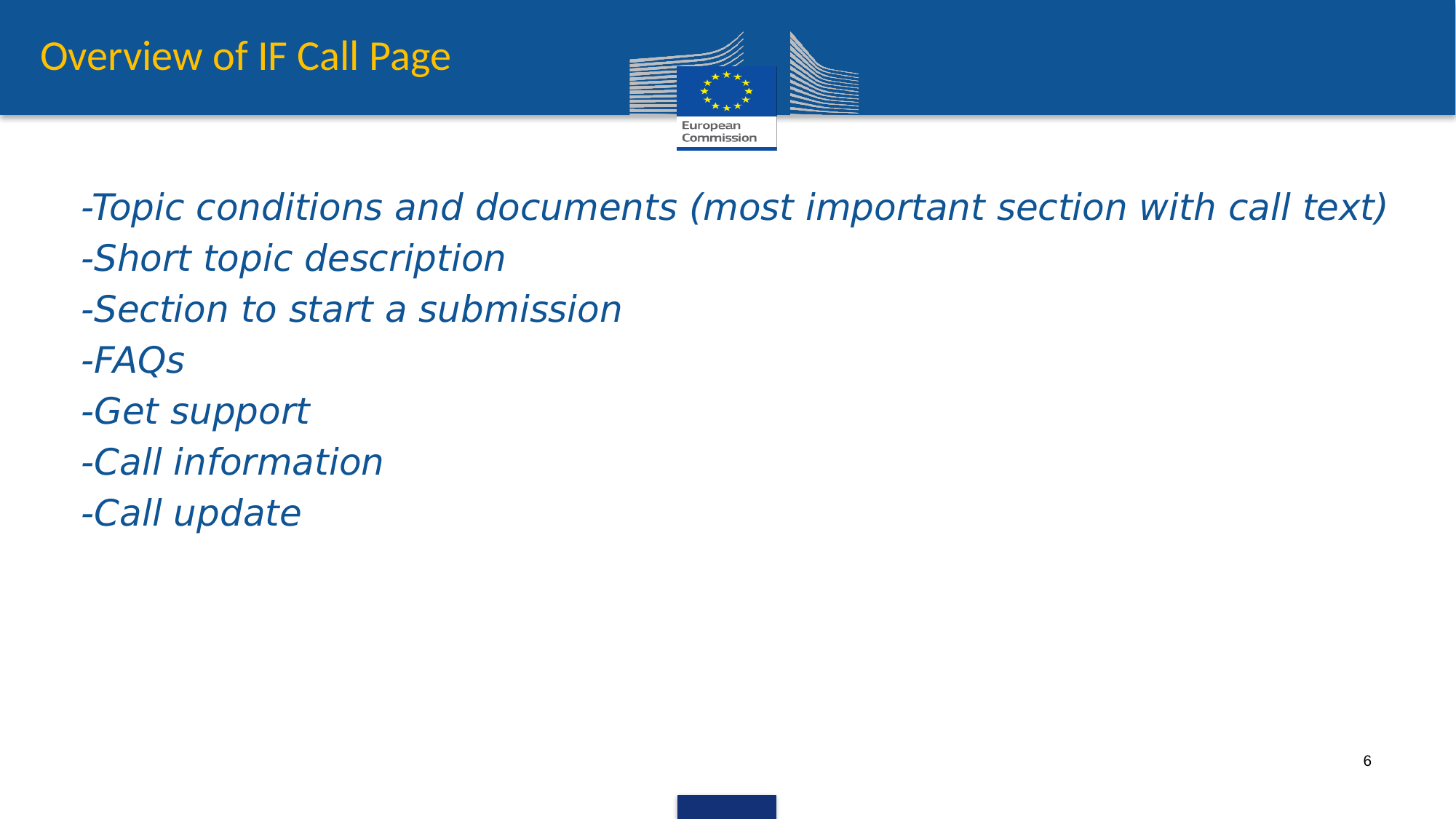

Overview of IF Call Page
-Topic conditions and documents (most important section with call text)
-Short topic description
-Section to start a submission
-FAQs
-Get support
-Call information
-Call update
6